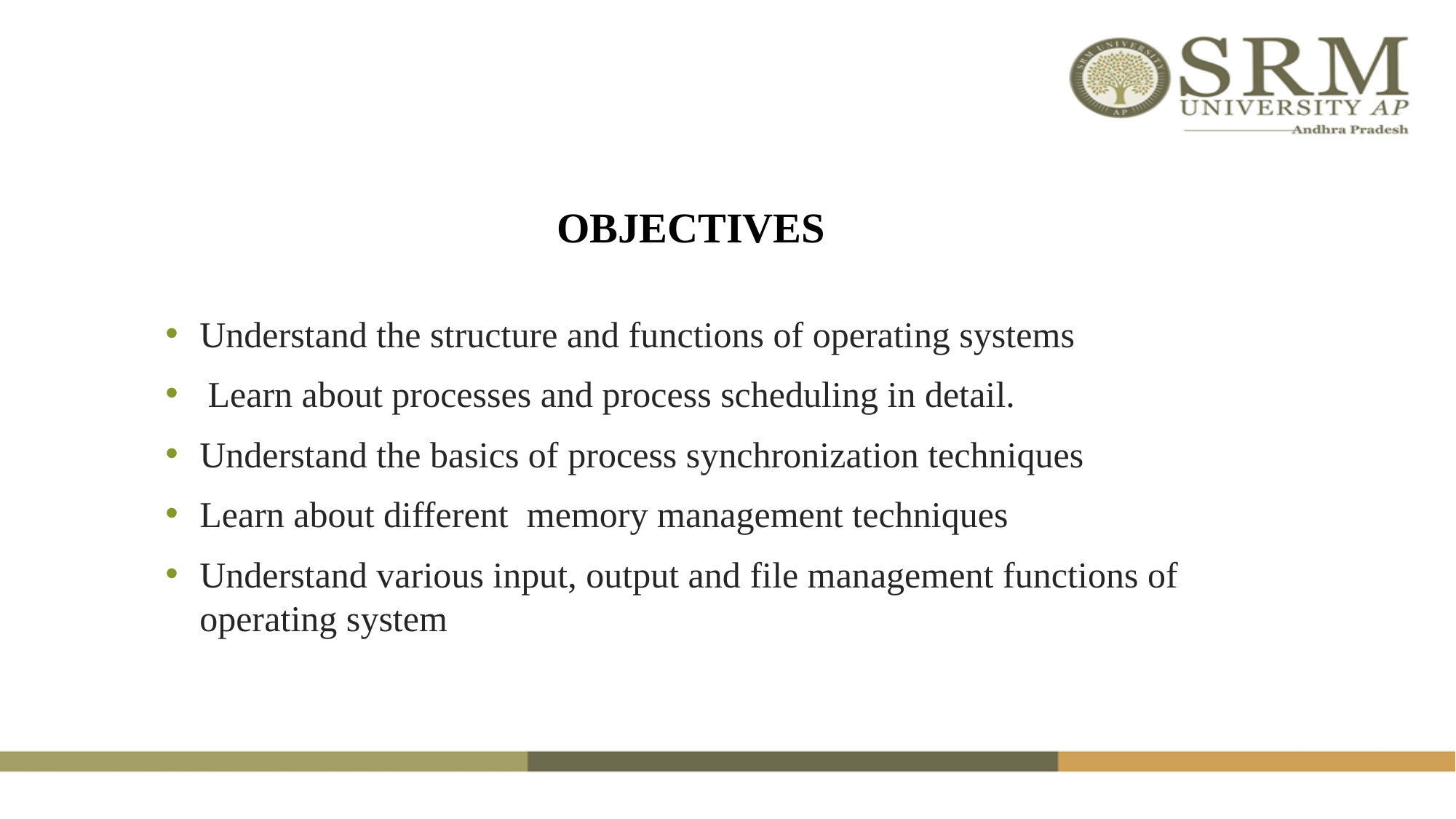

#
OBJECTIVES
Understand the structure and functions of operating systems
 Learn about processes and process scheduling in detail.
Understand the basics of process synchronization techniques
Learn about different  memory management techniques
Understand various input, output and file management functions of operating system